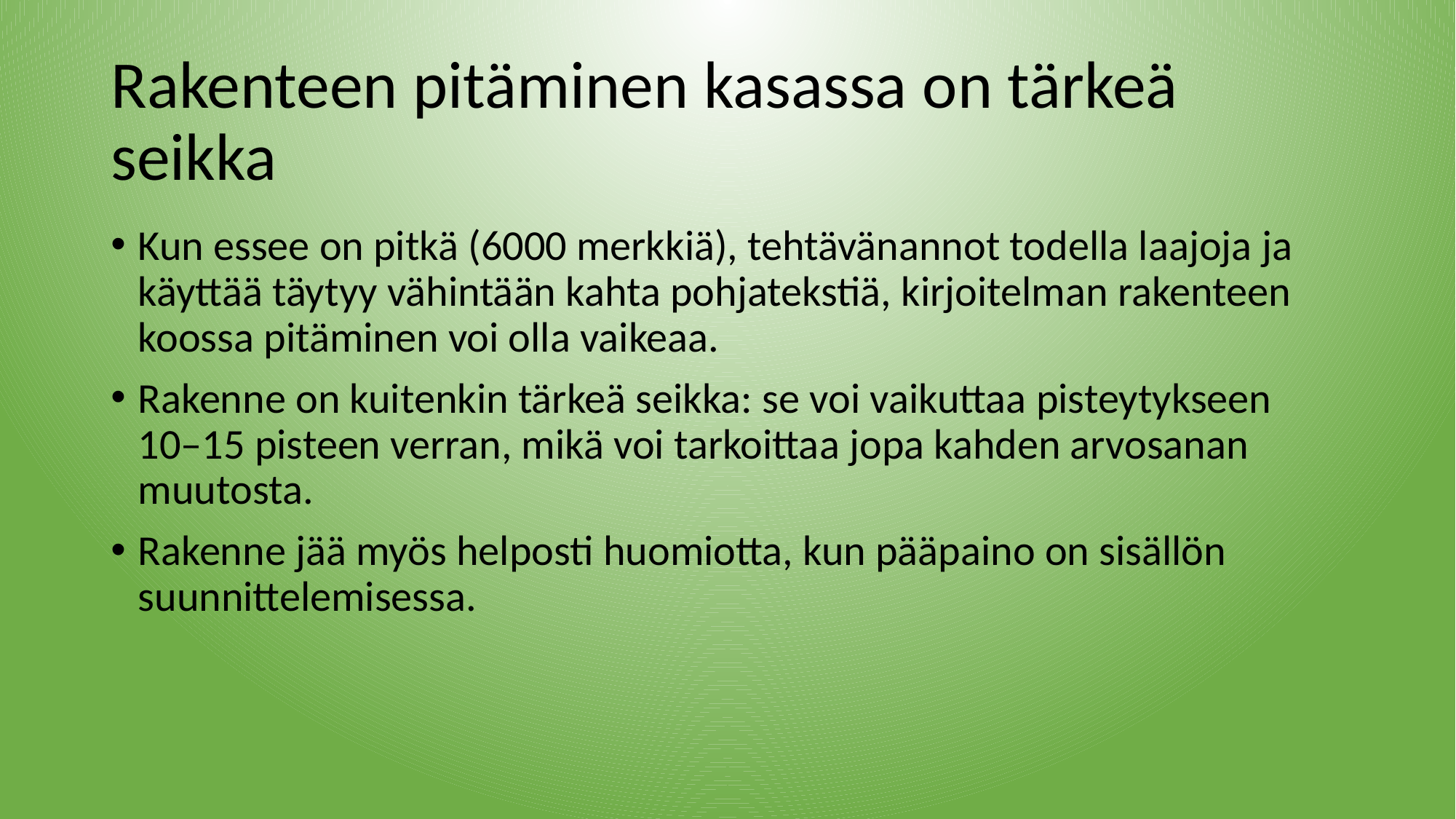

# Rakenteen pitäminen kasassa on tärkeä seikka
Kun essee on pitkä (6000 merkkiä), tehtävänannot todella laajoja ja käyttää täytyy vähintään kahta pohjatekstiä, kirjoitelman rakenteen koossa pitäminen voi olla vaikeaa.
Rakenne on kuitenkin tärkeä seikka: se voi vaikuttaa pisteytykseen 10–15 pisteen verran, mikä voi tarkoittaa jopa kahden arvosanan muutosta.
Rakenne jää myös helposti huomiotta, kun pääpaino on sisällön suunnittelemisessa.